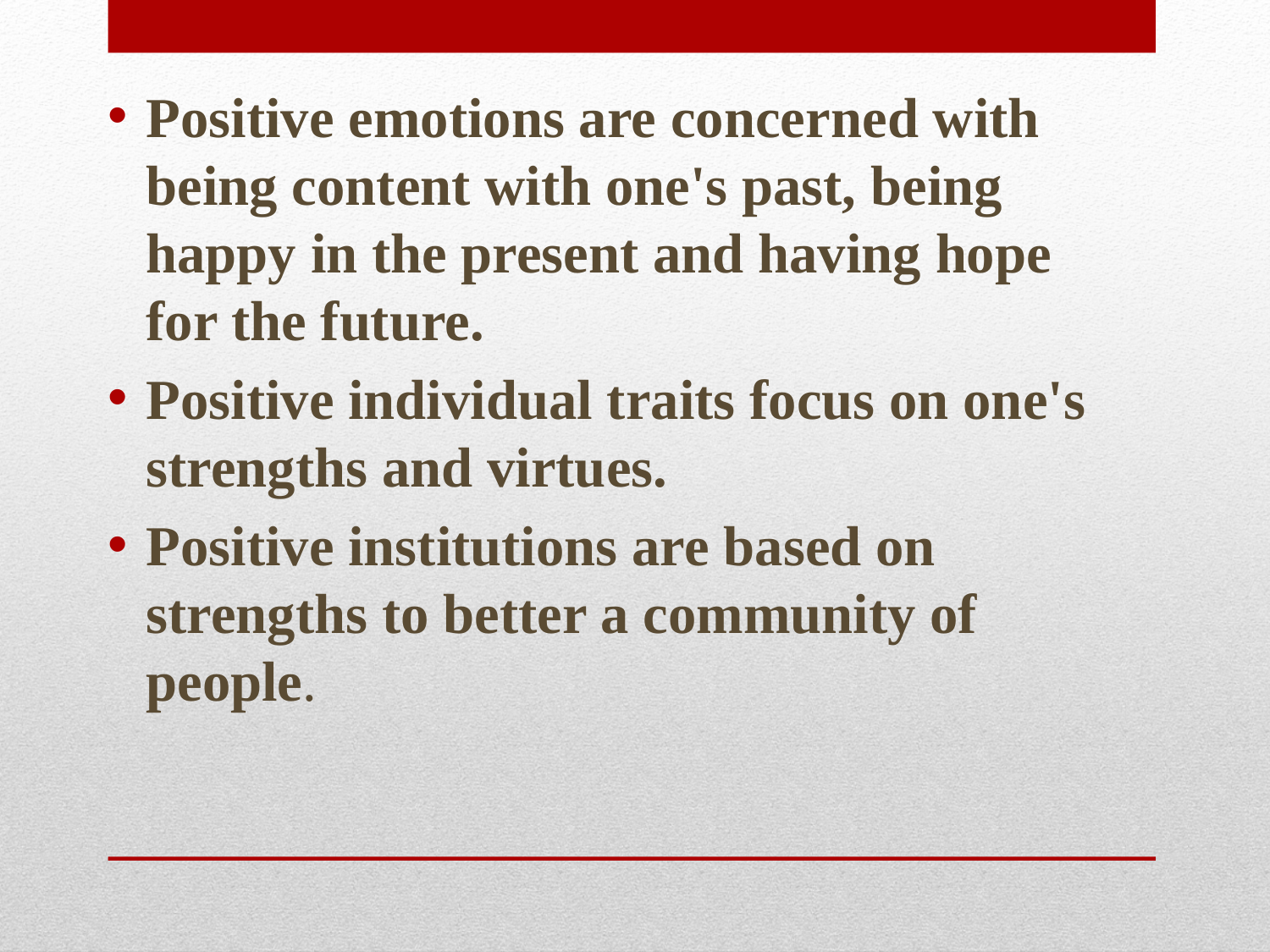

Positive emotions are concerned with being content with one's past, being happy in the present and having hope for the future.
Positive individual traits focus on one's strengths and virtues.
Positive institutions are based on strengths to better a community of people.